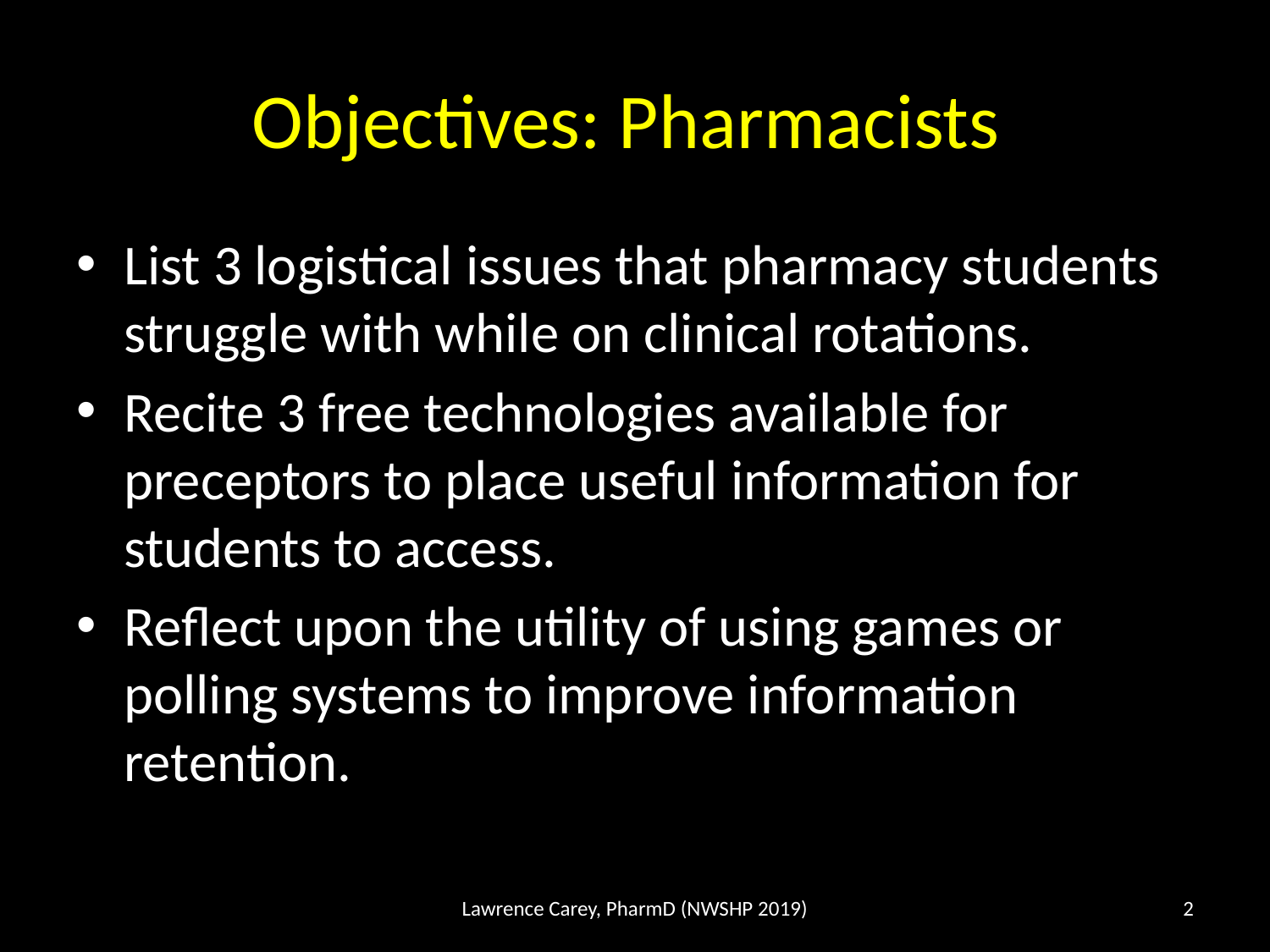

# Objectives: Pharmacists
List 3 logistical issues that pharmacy students struggle with while on clinical rotations.
Recite 3 free technologies available for preceptors to place useful information for students to access.
Reflect upon the utility of using games or polling systems to improve information retention.

Lawrence Carey, PharmD (NWSHP 2019)
2